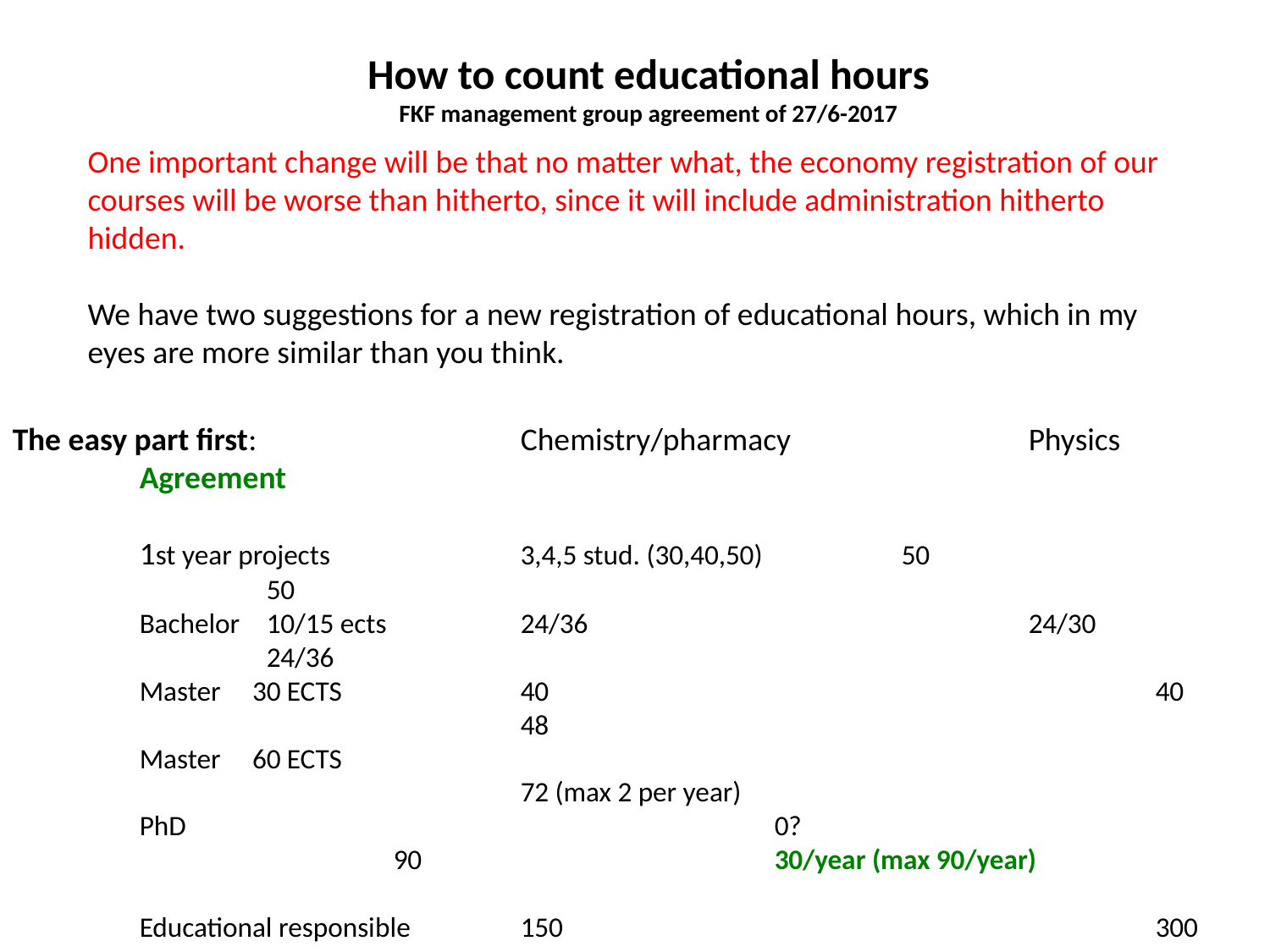

How to count educational hours
FKF management group agreement of 27/6-2017
One important change will be that no matter what, the economy registration of our courses will be worse than hitherto, since it will include administration hitherto hidden.

We have two suggestions for a new registration of educational hours, which in my eyes are more similar than you think.
The easy part first:			Chemistry/pharmacy		Physics		Agreement

1st year projects		3,4,5 stud. (30,40,50)		50			50
Bachelor	10/15 ects		24/36				24/30		24/36
Master     30 ECTS		40					40 			48
Master     60 ECTS										72 (max 2 per year)
PhD					0?					90			30/year (max 90/year)

Educational responsible	150					300			200
Teaching allocation		100					0			100
Educational board		50					50			50

Internal censorships		STÅ*4			5 + 0,5*antal stud.	According to official 													censor regulation